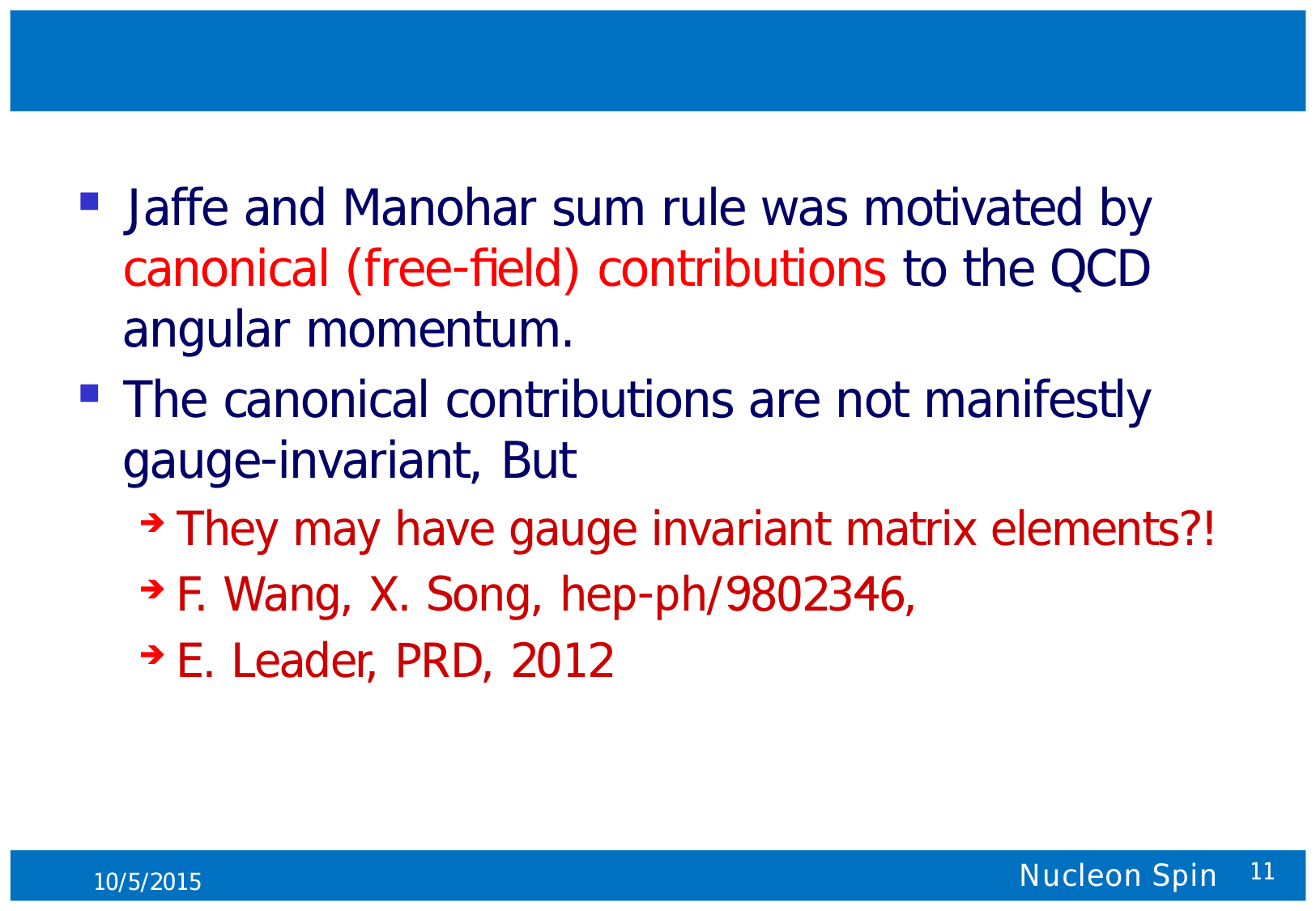

#
Jaffe and Manohar sum rule was motivated by canonical (free-field) contributions to the QCD angular momentum.
The canonical contributions are not manifestly gauge-invariant, But
They may have gauge invariant matrix elements?!
F. Wang, X. Song, hep-ph/9802346,
E. Leader, PRD, 2012

11
10/5/2015